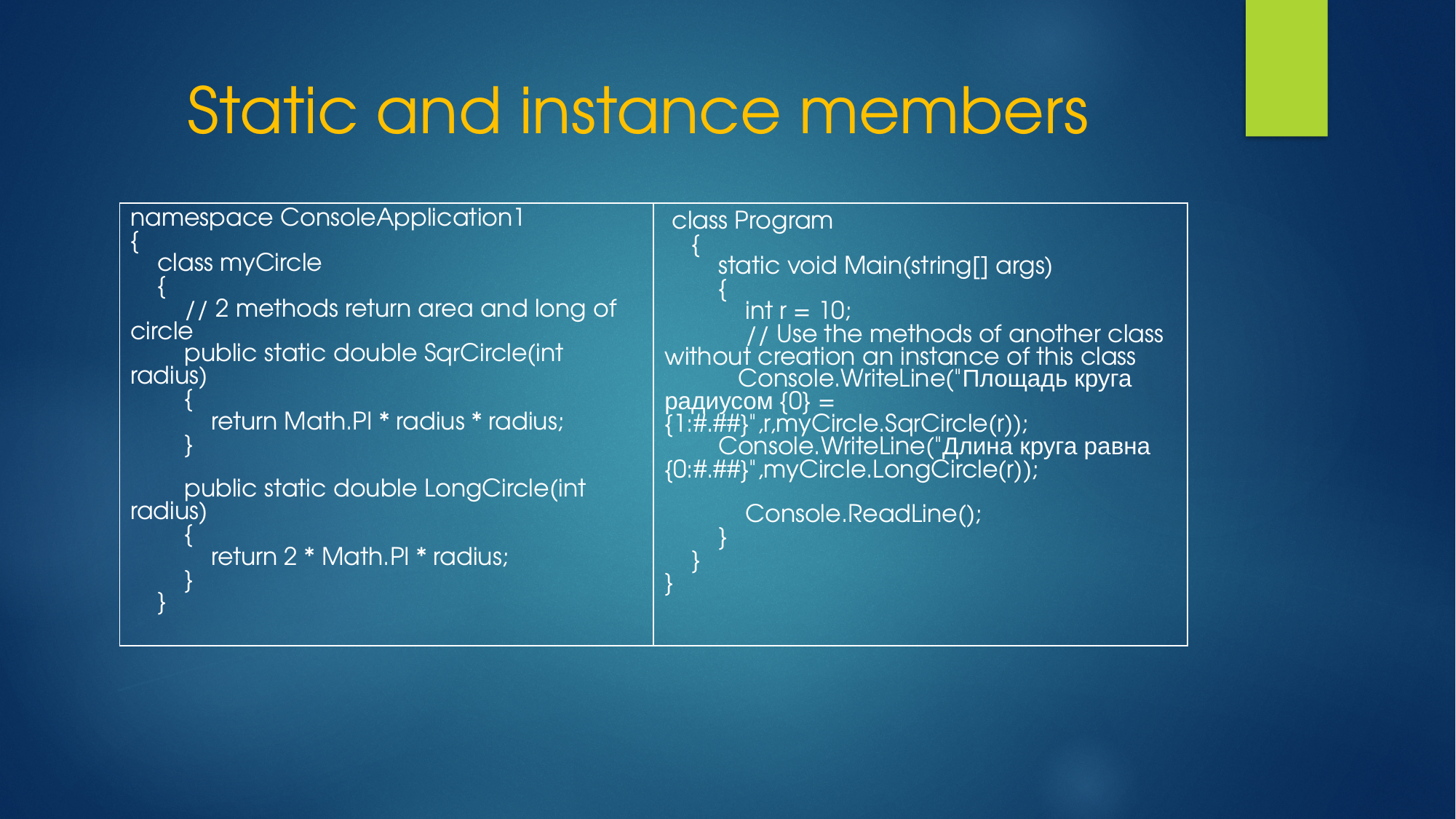

# Static and instance members
| namespace ConsoleApplication1 { class myCircle { // 2 methods return area and long of circle public static double SqrCircle(int radius) { return Math.PI \* radius \* radius; } public static double LongCircle(int radius) { return 2 \* Math.PI \* radius; } } | class Program { static void Main(string[] args) { int r = 10; // Use the methods of another class without creation an instance of this class Console.WriteLine("Площадь круга радиусом {0} = {1:#.##}",r,myCircle.SqrCircle(r)); Console.WriteLine("Длина круга равна {0:#.##}",myCircle.LongCircle(r)); Console.ReadLine(); } } } |
| --- | --- |